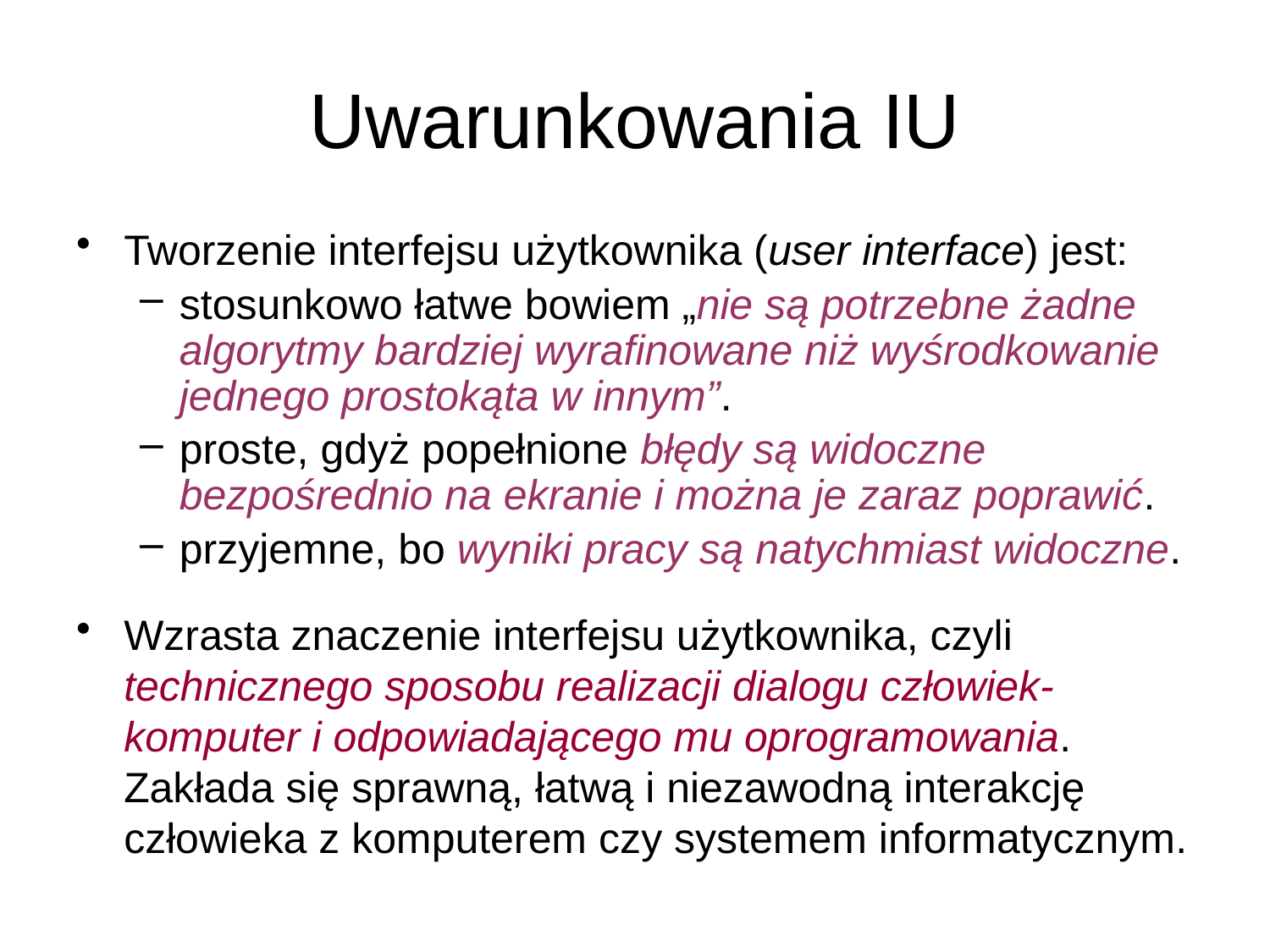

# Uwarunkowania IU
Tworzenie interfejsu użytkownika (user interface) jest:
stosunkowo łatwe bowiem „nie są potrzebne żadne algorytmy bardziej wyrafinowane niż wyśrodkowanie jednego prostokąta w innym”.
proste, gdyż popełnione błędy są widoczne bezpośrednio na ekranie i można je zaraz poprawić.
przyjemne, bo wyniki pracy są natychmiast widoczne.
Wzrasta znaczenie interfejsu użytkownika, czyli technicznego sposobu realizacji dialogu człowiek-komputer i odpowiadającego mu oprogramowania. Zakłada się sprawną, łatwą i niezawodną interakcję człowieka z komputerem czy systemem informatycznym.